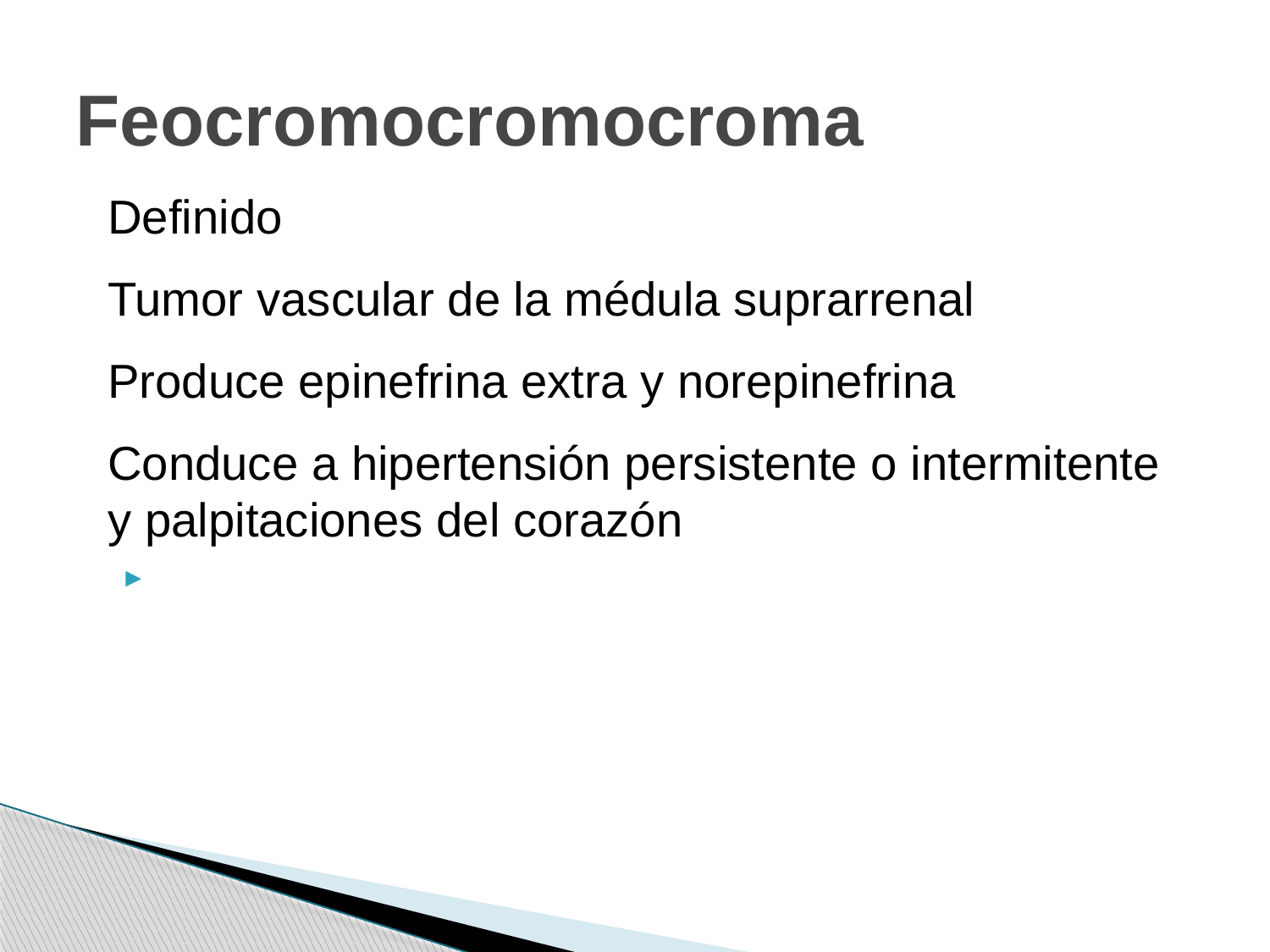

# Feocromocromocroma
Definido
Tumor vascular de la médula suprarrenal
Produce epinefrina extra y norepinefrina
Conduce a hipertensión persistente o intermitente y palpitaciones del corazón